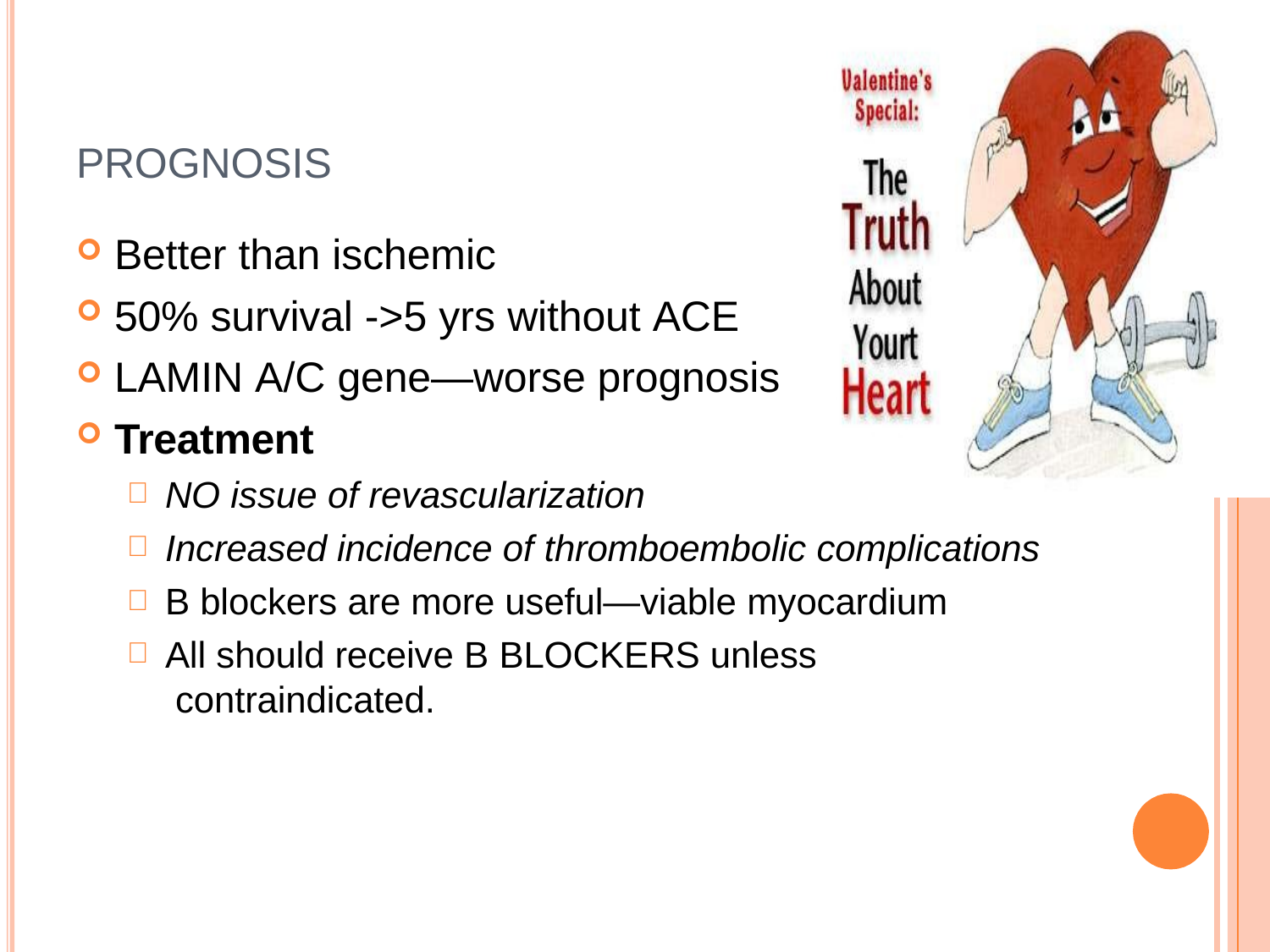

# PROGNOSIS
Better than ischemic
50% survival ->5 yrs without ACE
LAMIN A/C gene—worse prognosis
Treatment
NO issue of revascularization
Increased incidence of thromboembolic complications
B blockers are more useful—viable myocardium
All should receive B BLOCKERS unless  contraindicated.